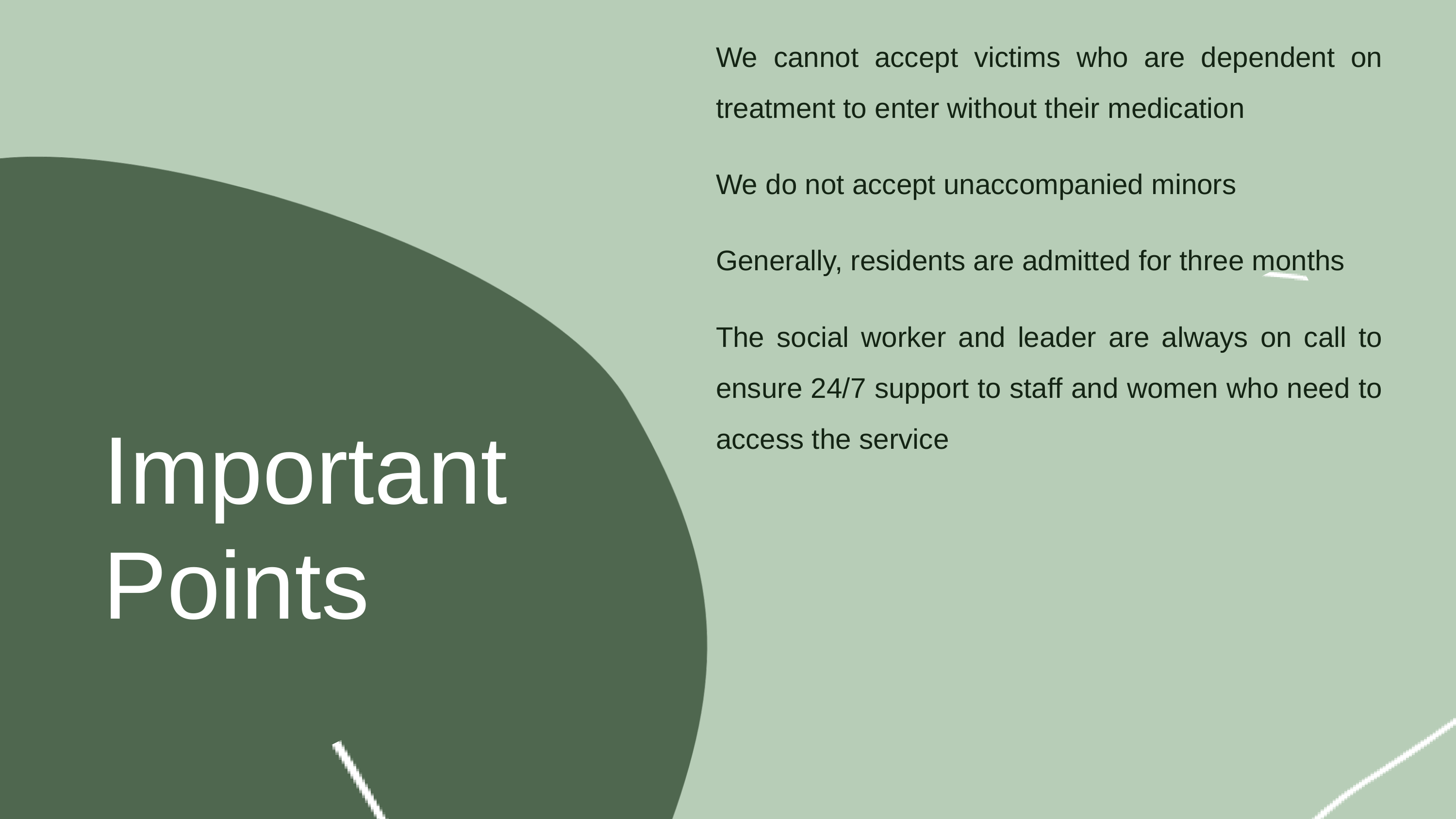

We cannot accept victims who are dependent on treatment to enter without their medication

We do not accept unaccompanied minors

Generally, residents are admitted for three months

The social worker and leader are always on call to ensure 24/7 support to staff and women who need to access the service

Important Points